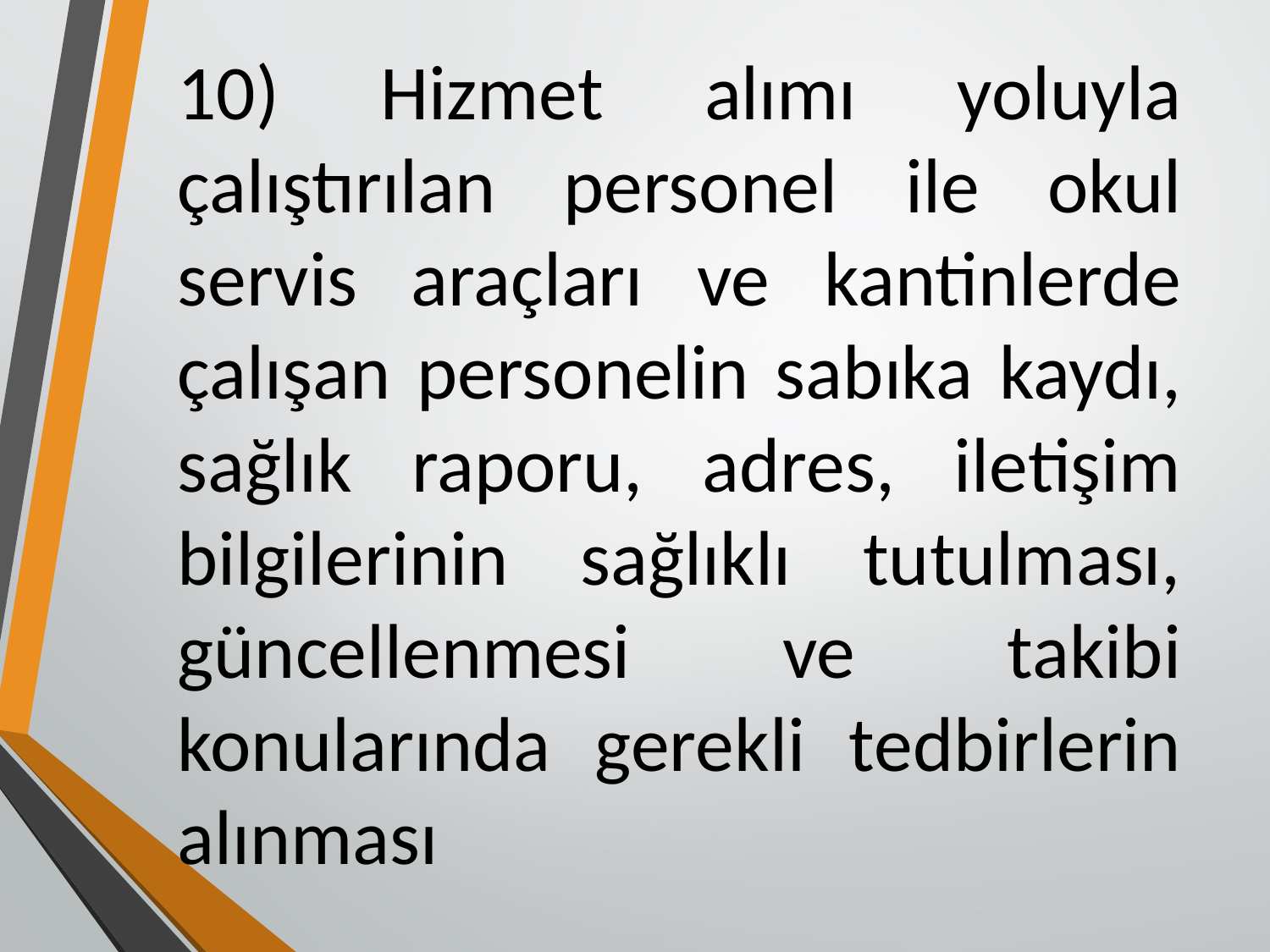

10) Hizmet alımı yoluyla çalıştırılan personel ile okul servis araçları ve kantinlerde çalışan personelin sabıka kaydı, sağlık raporu, adres, iletişim bilgilerinin sağlıklı tutulması, güncellenmesi ve takibi konularında gerekli tedbirlerin alınması